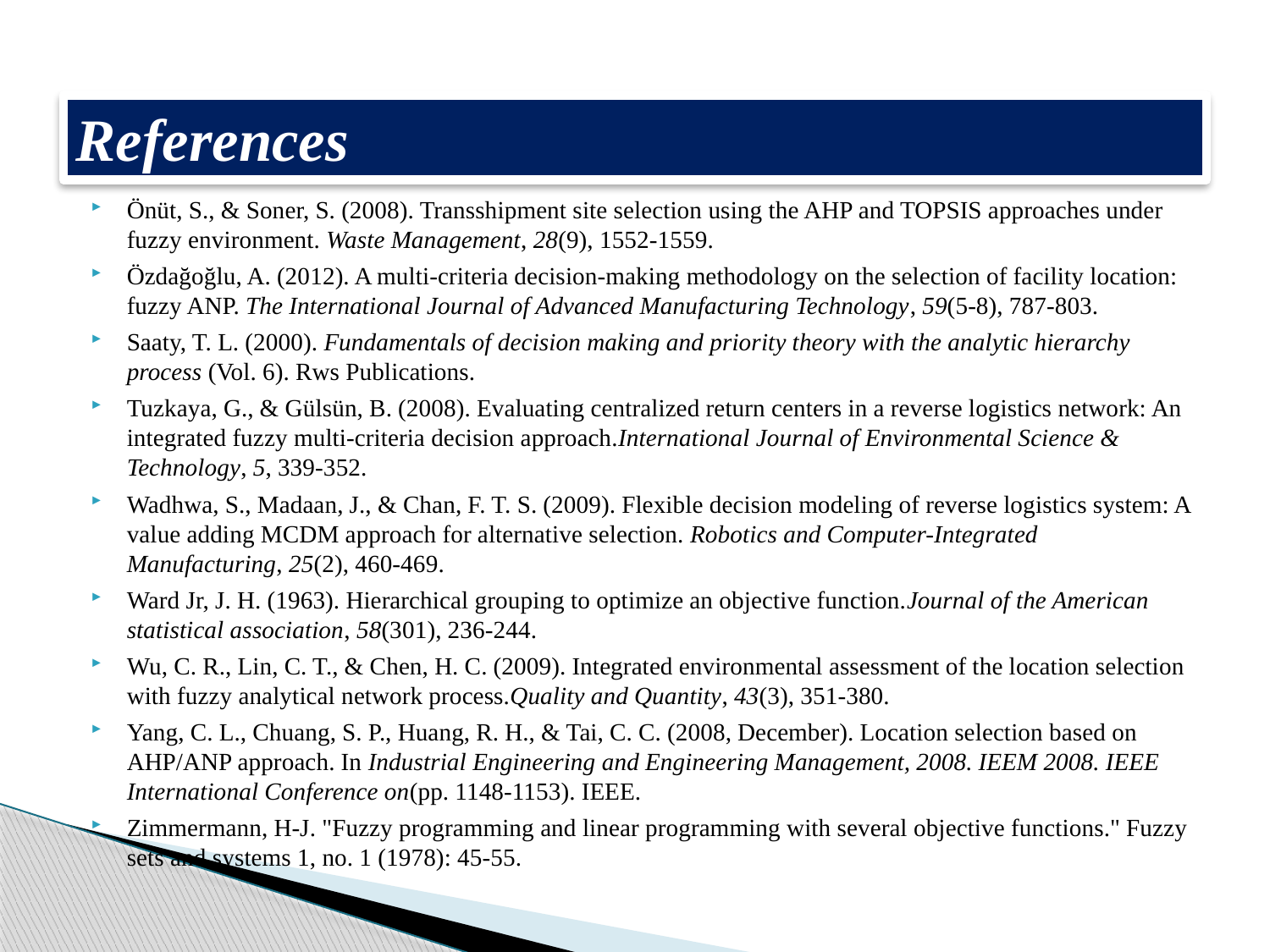

# References
Önüt, S., & Soner, S. (2008). Transshipment site selection using the AHP and TOPSIS approaches under fuzzy environment. Waste Management, 28(9), 1552-1559.
Özdağoğlu, A. (2012). A multi-criteria decision-making methodology on the selection of facility location: fuzzy ANP. The International Journal of Advanced Manufacturing Technology, 59(5-8), 787-803.
Saaty, T. L. (2000). Fundamentals of decision making and priority theory with the analytic hierarchy process (Vol. 6). Rws Publications.
Tuzkaya, G., & Gülsün, B. (2008). Evaluating centralized return centers in a reverse logistics network: An integrated fuzzy multi-criteria decision approach.International Journal of Environmental Science & Technology, 5, 339-352.
Wadhwa, S., Madaan, J., & Chan, F. T. S. (2009). Flexible decision modeling of reverse logistics system: A value adding MCDM approach for alternative selection. Robotics and Computer-Integrated Manufacturing, 25(2), 460-469.
Ward Jr, J. H. (1963). Hierarchical grouping to optimize an objective function.Journal of the American statistical association, 58(301), 236-244.
Wu, C. R., Lin, C. T., & Chen, H. C. (2009). Integrated environmental assessment of the location selection with fuzzy analytical network process.Quality and Quantity, 43(3), 351-380.
Yang, C. L., Chuang, S. P., Huang, R. H., & Tai, C. C. (2008, December). Location selection based on AHP/ANP approach. In Industrial Engineering and Engineering Management, 2008. IEEM 2008. IEEE International Conference on(pp. 1148-1153). IEEE.
Zimmermann, H-J. "Fuzzy programming and linear programming with several objective functions." Fuzzy sets and systems 1, no. 1 (1978): 45-55.